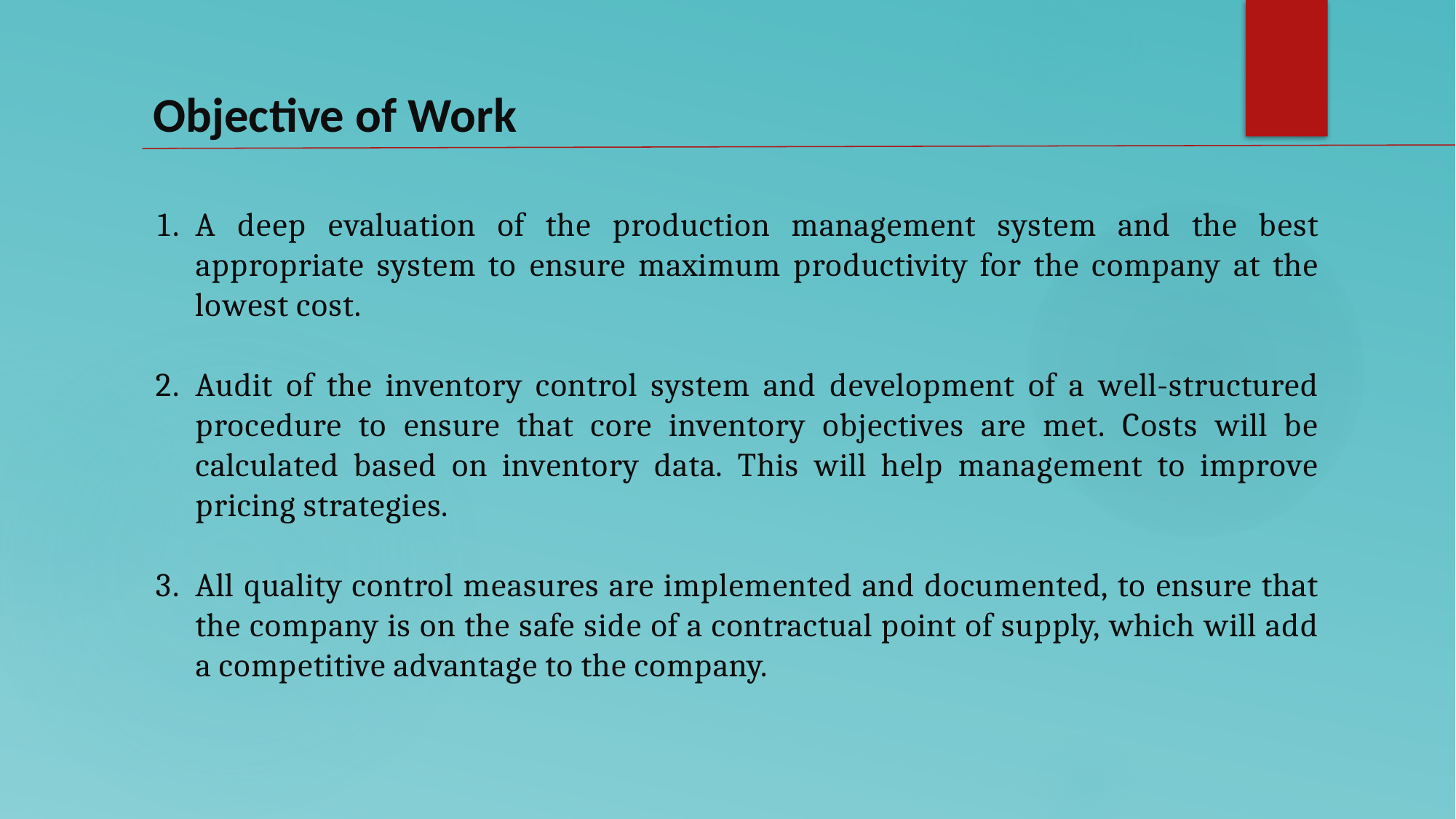

Objective of Work
A deep evaluation of the production management system and the best appropriate system to ensure maximum productivity for the company at the lowest cost.

Audit of the inventory control system and development of a well-structured procedure to ensure that core inventory objectives are met. Costs will be calculated based on inventory data. This will help management to improve pricing strategies.

All quality control measures are implemented and documented, to ensure that the company is on the safe side of a contractual point of supply, which will add a competitive advantage to the company.